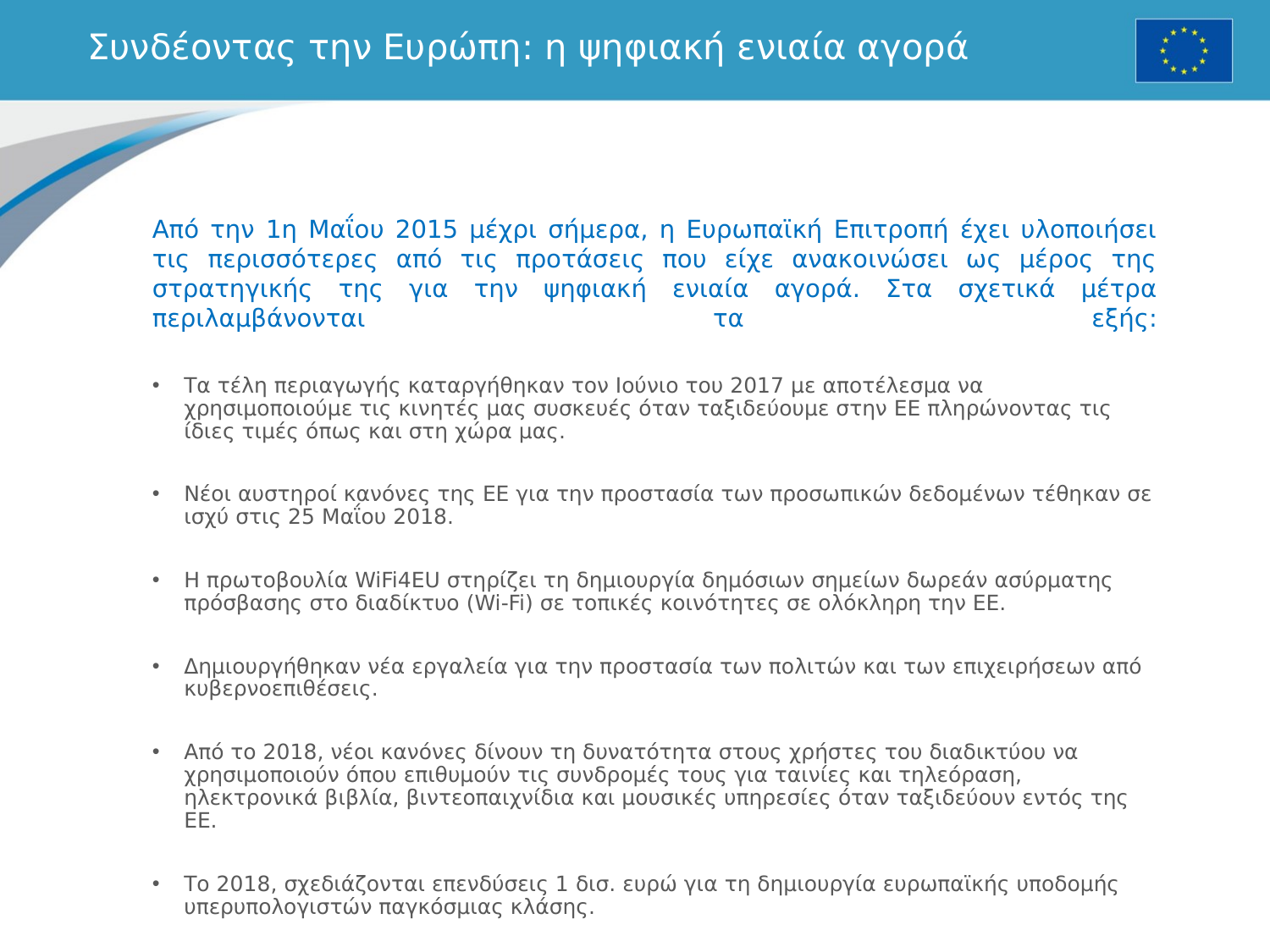

# Συνδέοντας την Ευρώπη: η ψηφιακή ενιαία αγορά
Από την 1η Μαΐου 2015 μέχρι σήμερα, η Ευρωπαϊκή Επιτροπή έχει υλοποιήσει τις περισσότερες από τις προτάσεις που είχε ανακοινώσει ως μέρος της στρατηγικής της για την ψηφιακή ενιαία αγορά. Στα σχετικά μέτρα περιλαμβάνονται τα εξής:
Τα τέλη περιαγωγής καταργήθηκαν τον Ιούνιο του 2017 με αποτέλεσμα να χρησιμοποιούμε τις κινητές μας συσκευές όταν ταξιδεύουμε στην ΕΕ πληρώνοντας τις ίδιες τιμές όπως και στη χώρα μας.
Νέοι αυστηροί κανόνες της ΕΕ για την προστασία των προσωπικών δεδομένων τέθηκαν σε ισχύ στις 25 Μαΐου 2018.
Η πρωτοβουλία WiFi4EU στηρίζει τη δημιουργία δημόσιων σημείων δωρεάν ασύρματης πρόσβασης στο διαδίκτυο (Wi-Fi) σε τοπικές κοινότητες σε ολόκληρη την ΕΕ.
Δημιουργήθηκαν νέα εργαλεία για την προστασία των πολιτών και των επιχειρήσεων από κυβερνοεπιθέσεις.
Από το 2018, νέοι κανόνες δίνουν τη δυνατότητα στους χρήστες του διαδικτύου να χρησιμοποιούν όπου επιθυμούν τις συνδρομές τους για ταινίες και τηλεόραση, ηλεκτρονικά βιβλία, βιντεοπαιχνίδια και μουσικές υπηρεσίες όταν ταξιδεύουν εντός της ΕΕ.
Το 2018, σχεδιάζονται επενδύσεις 1 δισ. ευρώ για τη δημιουργία ευρωπαϊκής υποδομής υπερυπολογιστών παγκόσμιας κλάσης.